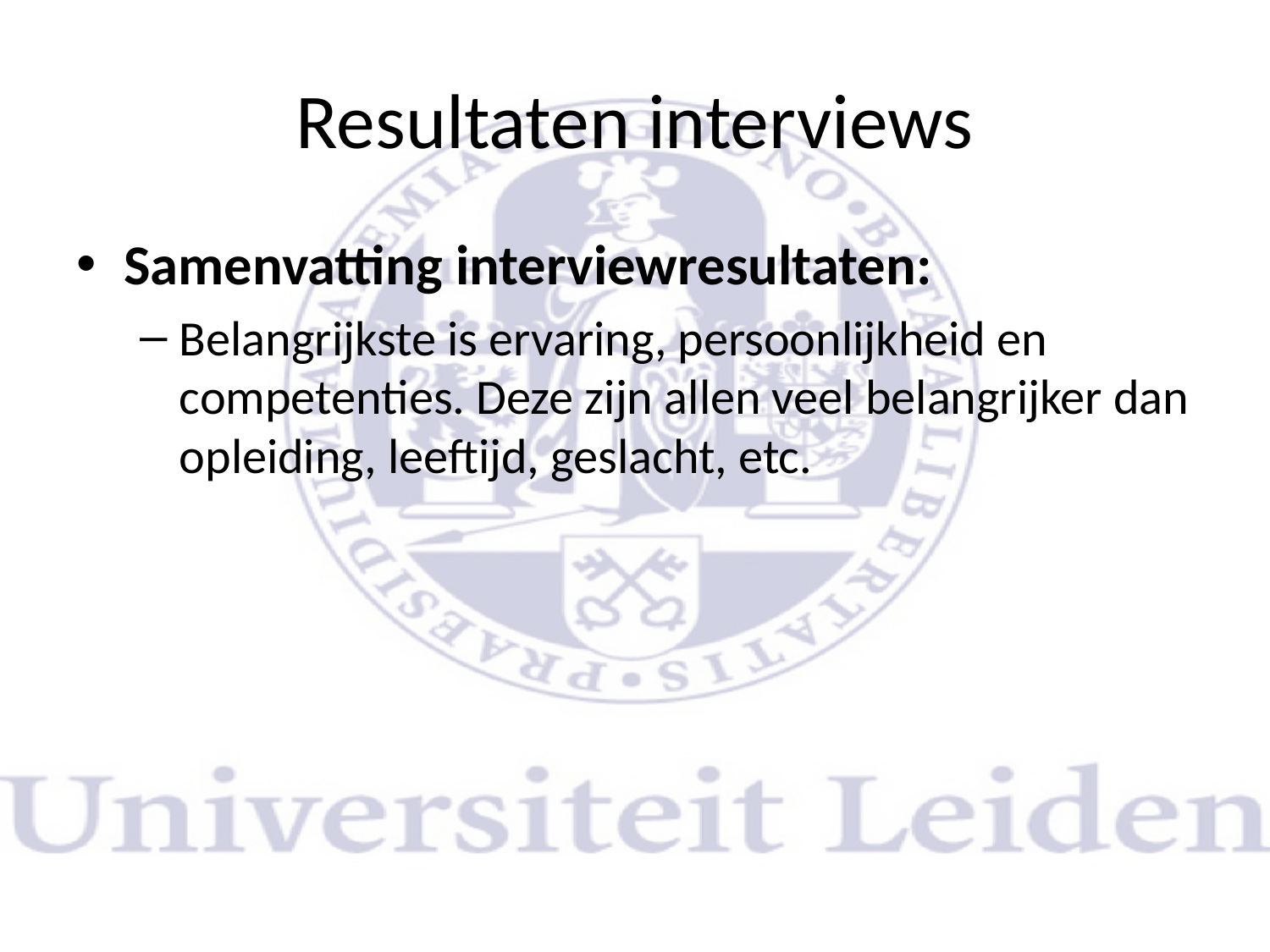

# Resultaten interviews
Samenvatting interviewresultaten:
Belangrijkste is ervaring, persoonlijkheid en competenties. Deze zijn allen veel belangrijker dan opleiding, leeftijd, geslacht, etc.